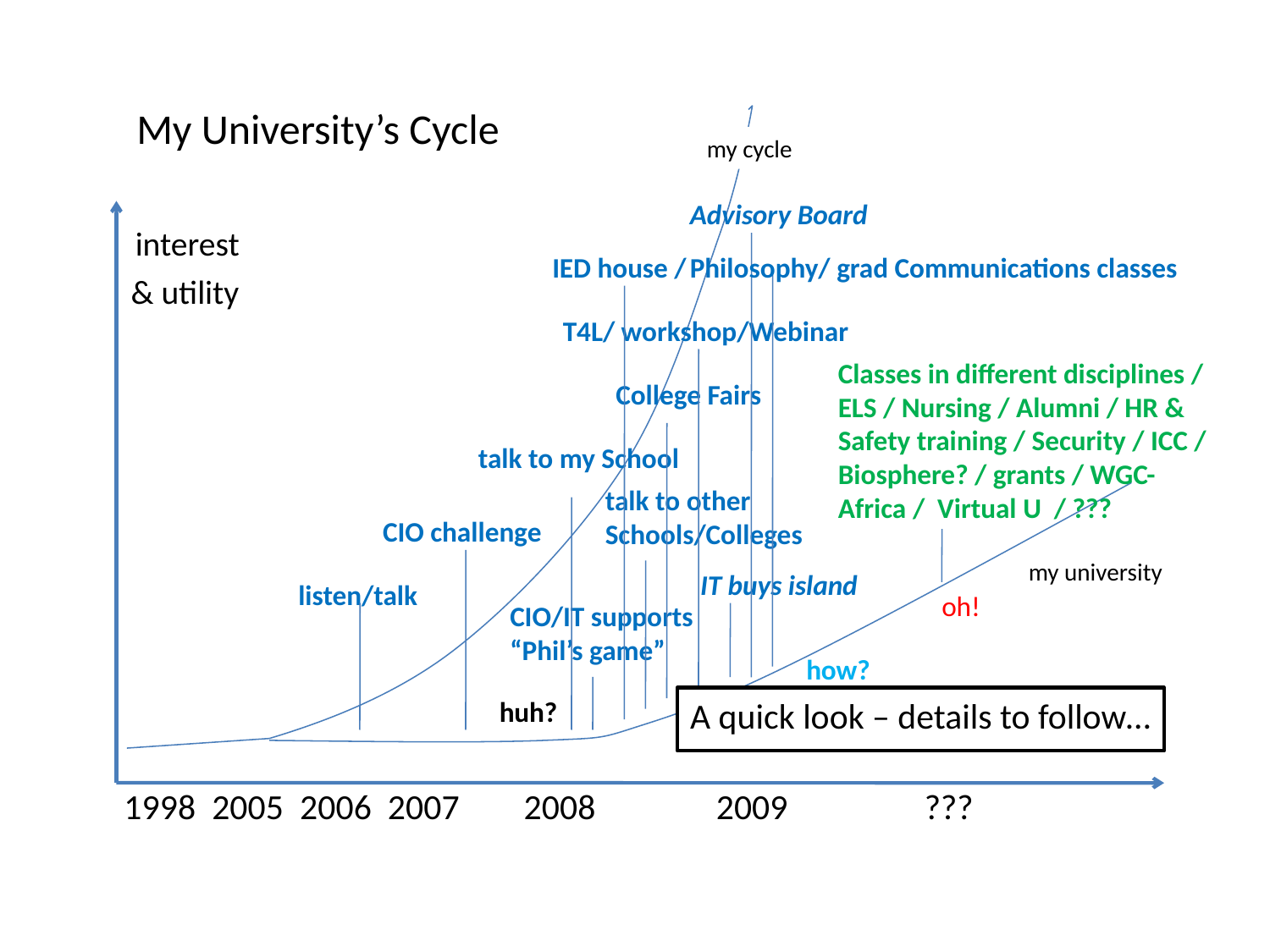

interest
   & utility

  1998  2005  2006  2007        2008               2009                 ???
   My University’s Cycle

     my cycle
Advisory Board
IED house /
Philosophy/ grad Communications classes
T4L/ workshop/Webinar
Classes in different disciplines / ELS / Nursing / Alumni / HR & Safety training / Security / ICC / Biosphere? / grants / WGC-Africa /  Virtual U  / ???
College Fairs
talk to my School
talk to other Schools/Colleges

          CIO challenge
my university
IT buys island
listen/talk
   oh!
CIO/IT supports  “Phil’s game”
how?
huh?
A quick look – details to follow…